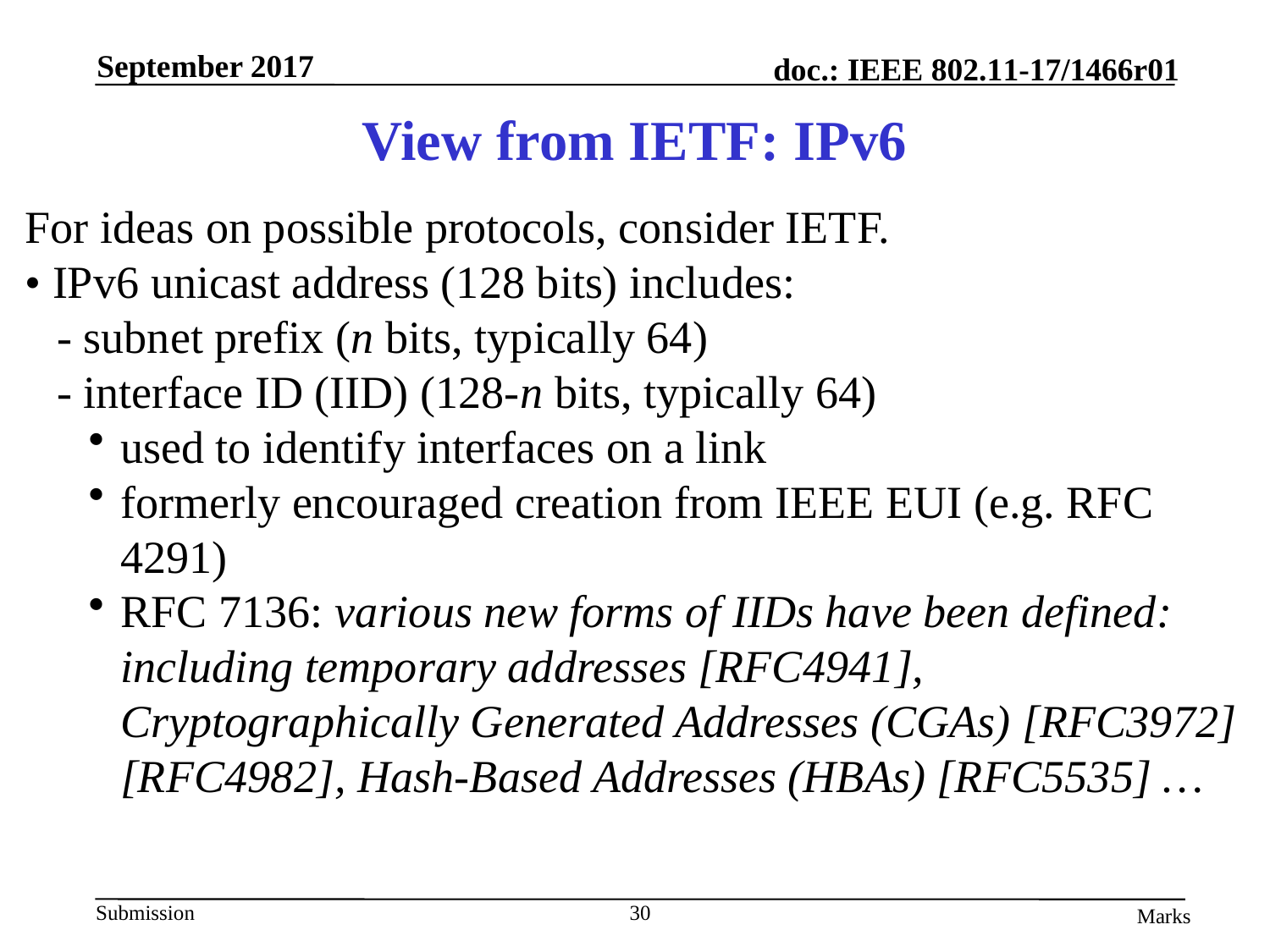

# View from IETF: IPv6
For ideas on possible protocols, consider IETF.
• IPv6 unicast address (128 bits) includes:
- subnet prefix (n bits, typically 64)
- interface ID (IID) (128-n bits, typically 64)
used to identify interfaces on a link
formerly encouraged creation from IEEE EUI (e.g. RFC 4291)
RFC 7136: various new forms of IIDs have been defined: including temporary addresses [RFC4941], Cryptographically Generated Addresses (CGAs) [RFC3972] [RFC4982], Hash-Based Addresses (HBAs) [RFC5535] …
30